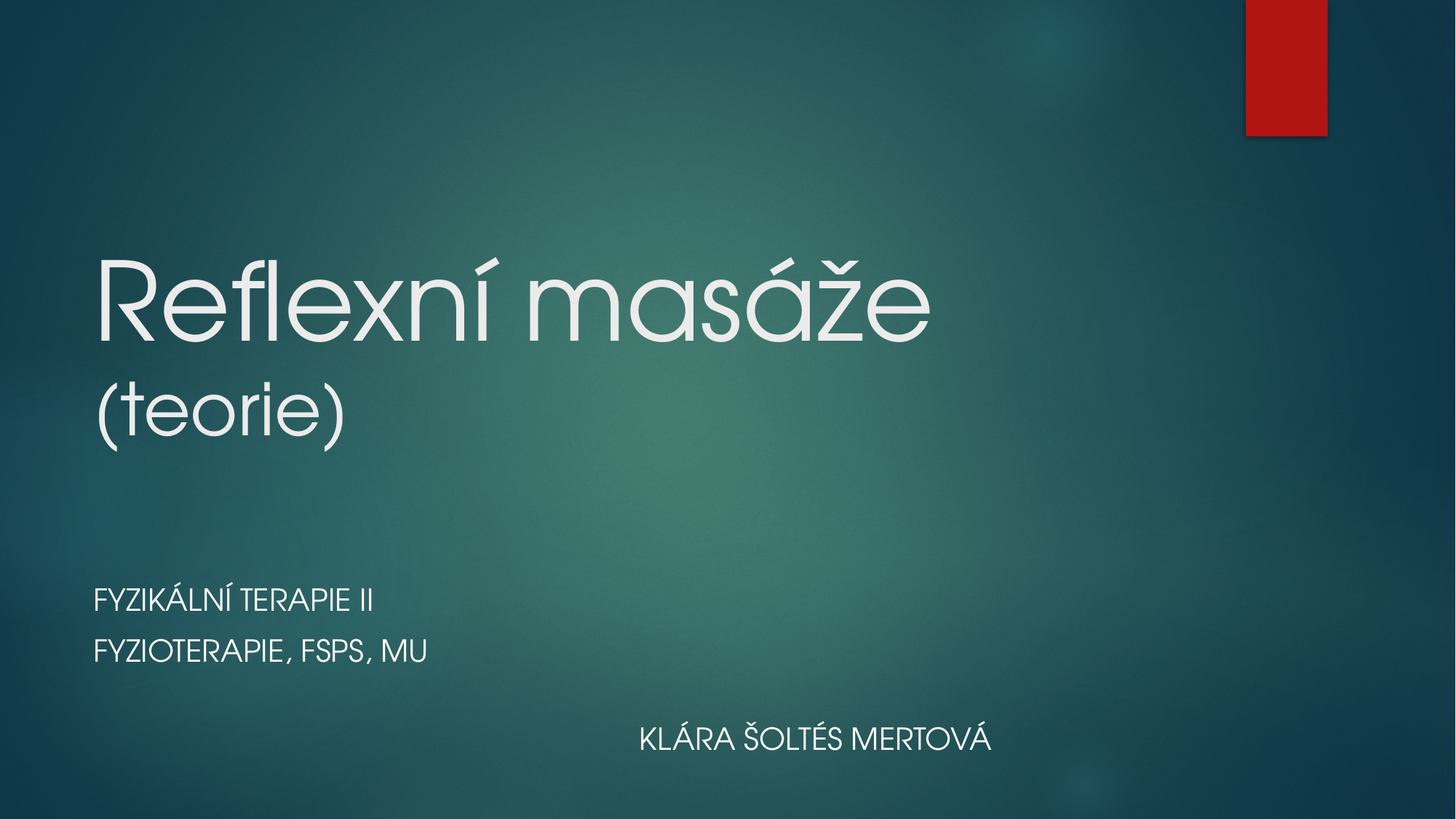

# Reflexní masáže (teorie)
Fyzikální terapie II
Fyzioterapie, FSpS, MU
															Klára Šoltés Mertová